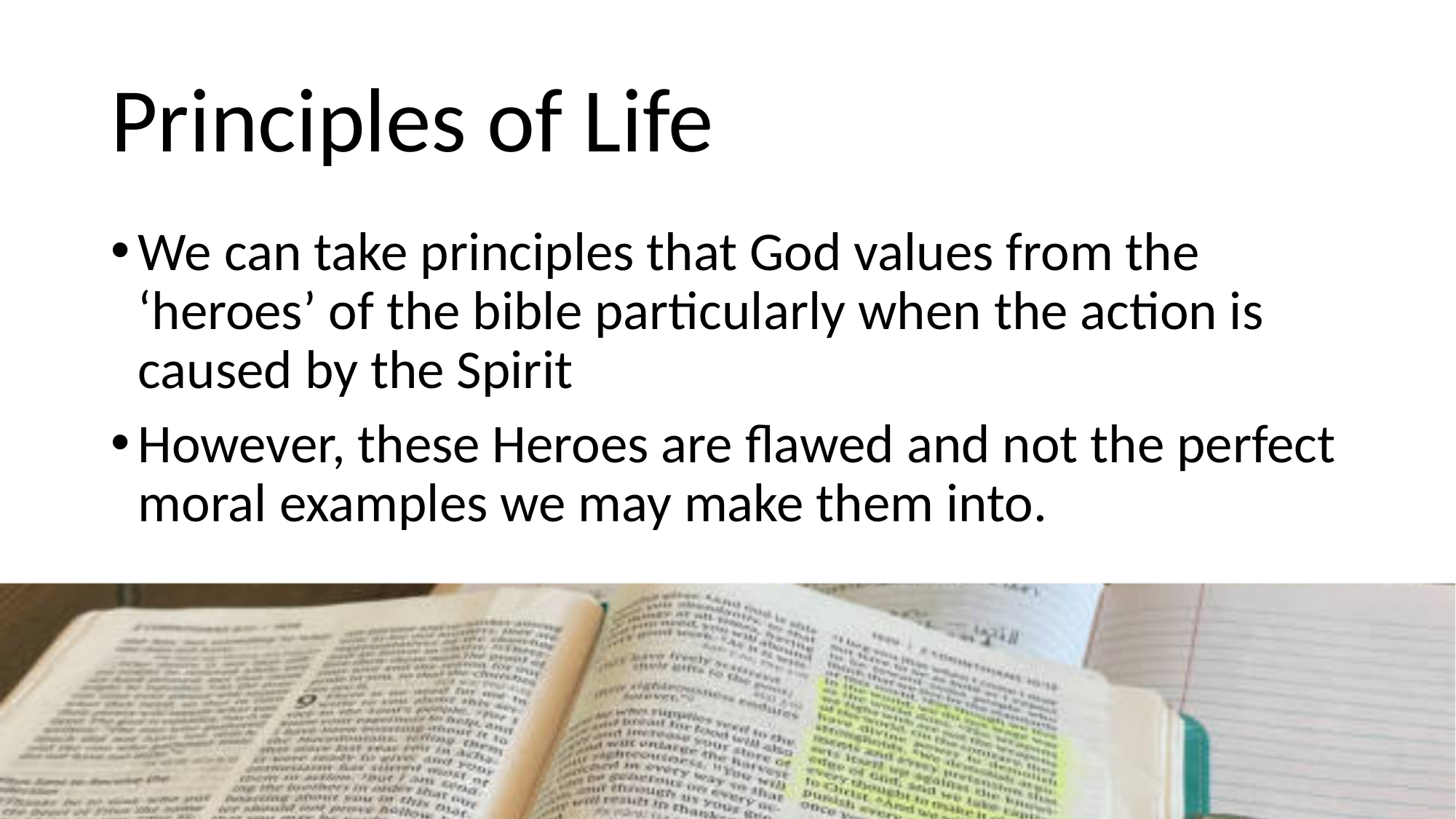

# Principles of Life
We can take principles that God values from the ‘heroes’ of the bible particularly when the action is caused by the Spirit
However, these Heroes are flawed and not the perfect moral examples we may make them into.